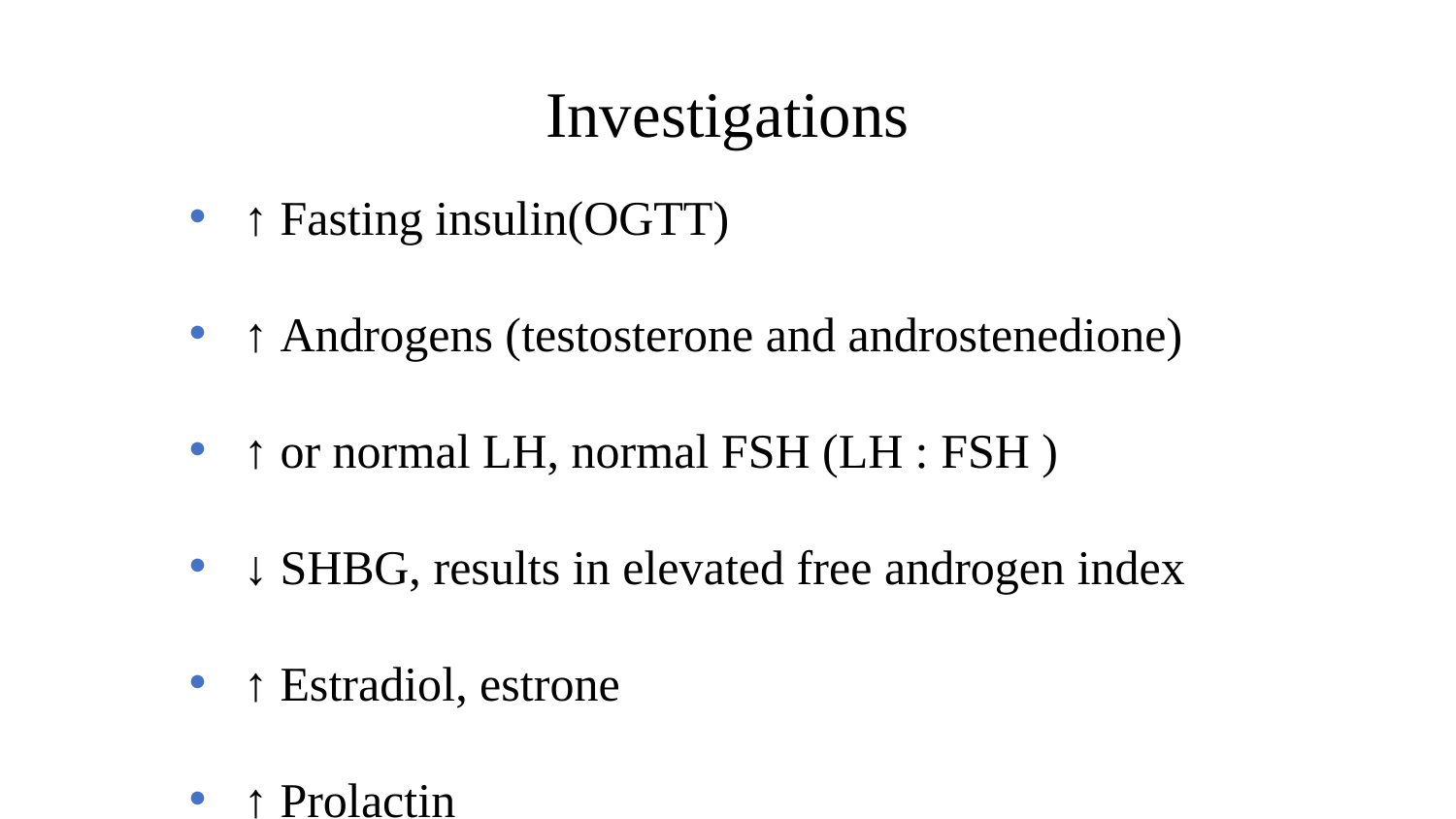

# Investigations
↑ Fasting insulin(OGTT)
↑ Androgens (testosterone and androstenedione)
↑ or normal LH, normal FSH (LH : FSH )
↓ SHBG, results in elevated free androgen index

↑ Estradiol, estrone
↑ Prolactin